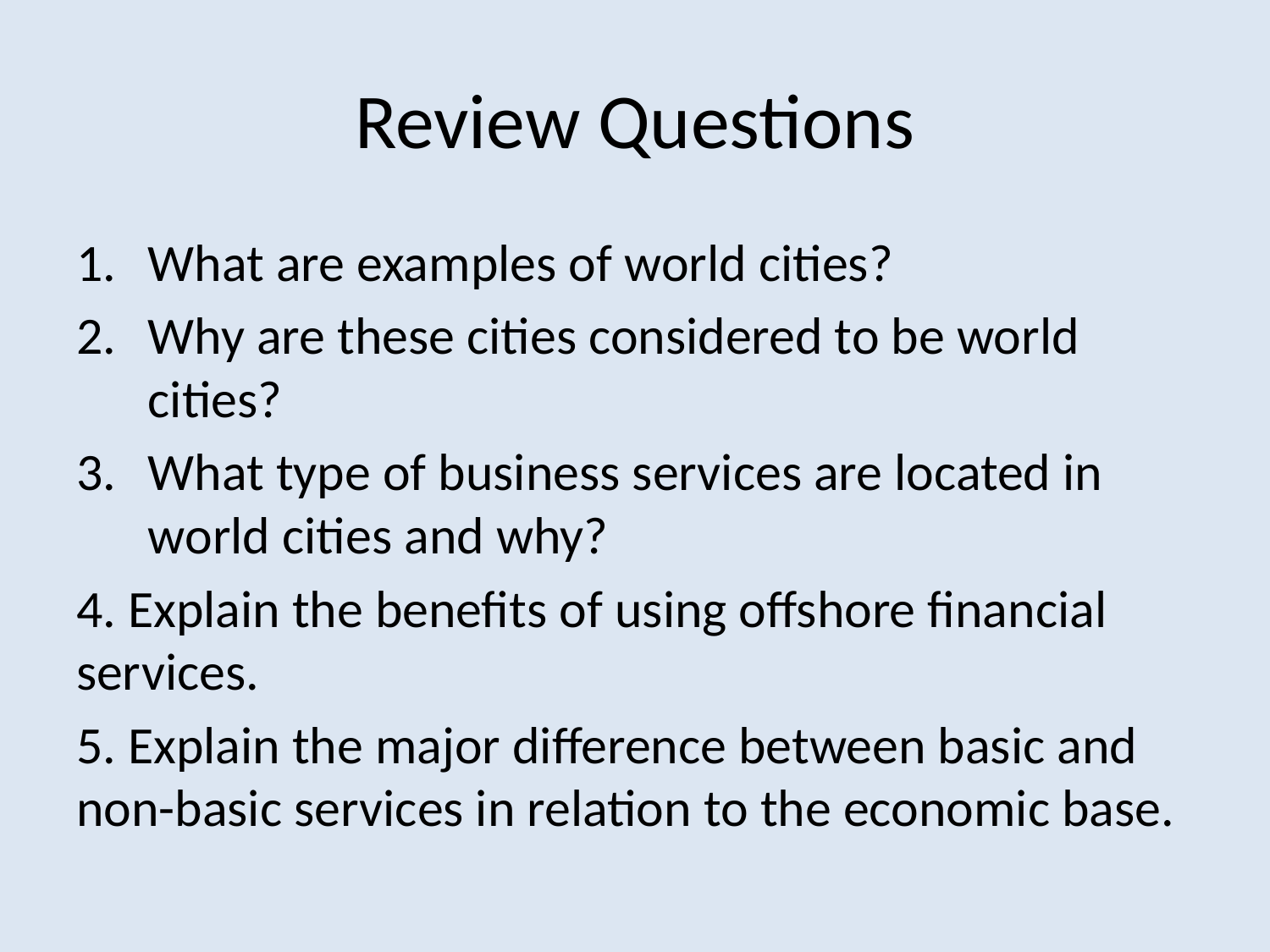

# Review Questions
What are examples of world cities?
Why are these cities considered to be world cities?
What type of business services are located in world cities and why?
4. Explain the benefits of using offshore financial services.
5. Explain the major difference between basic and non-basic services in relation to the economic base.